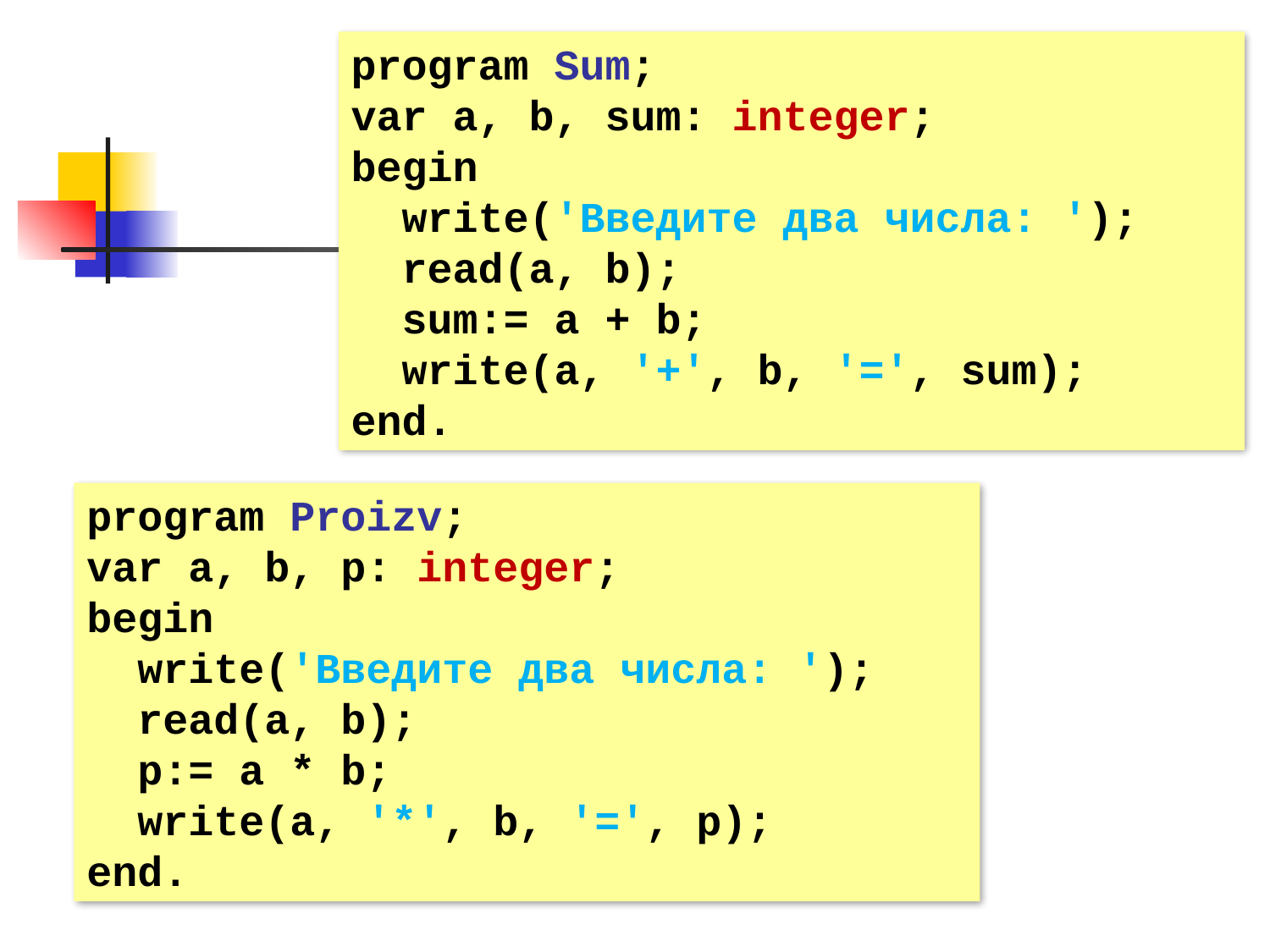

program Sum;
var a, b, sum: integer;
begin
  write('Введите два числа: ');
  read(a, b);
  sum:= a + b;
  write(a, '+', b, '=', sum);
end.
program Proizv;
var a, b, p: integer;
begin
  write('Введите два числа: ');
  read(a, b);
  p:= a * b;
  write(a, '*', b, '=', p);
end.